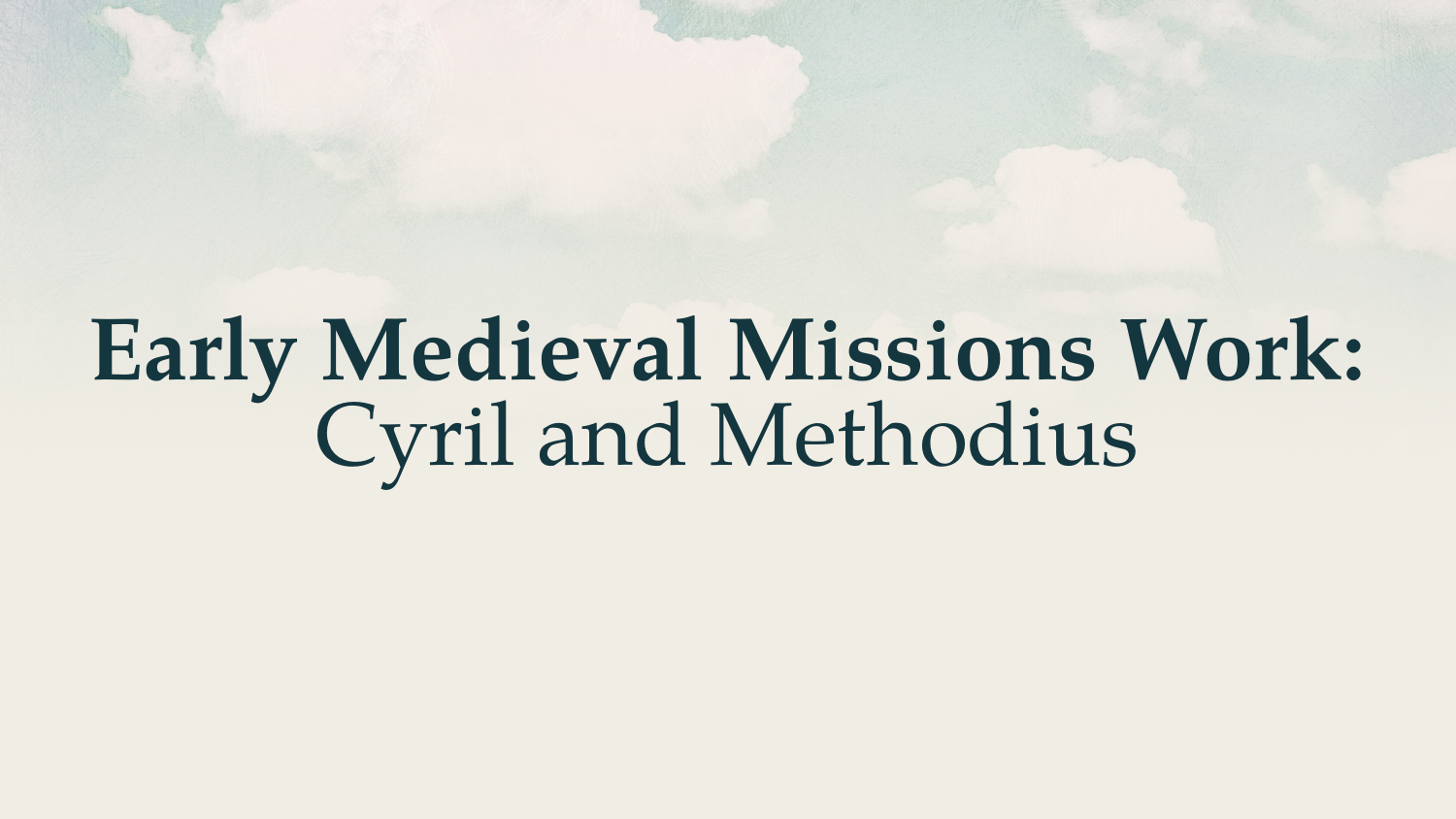

# Early Medieval Missions Work: Cyril and Methodius